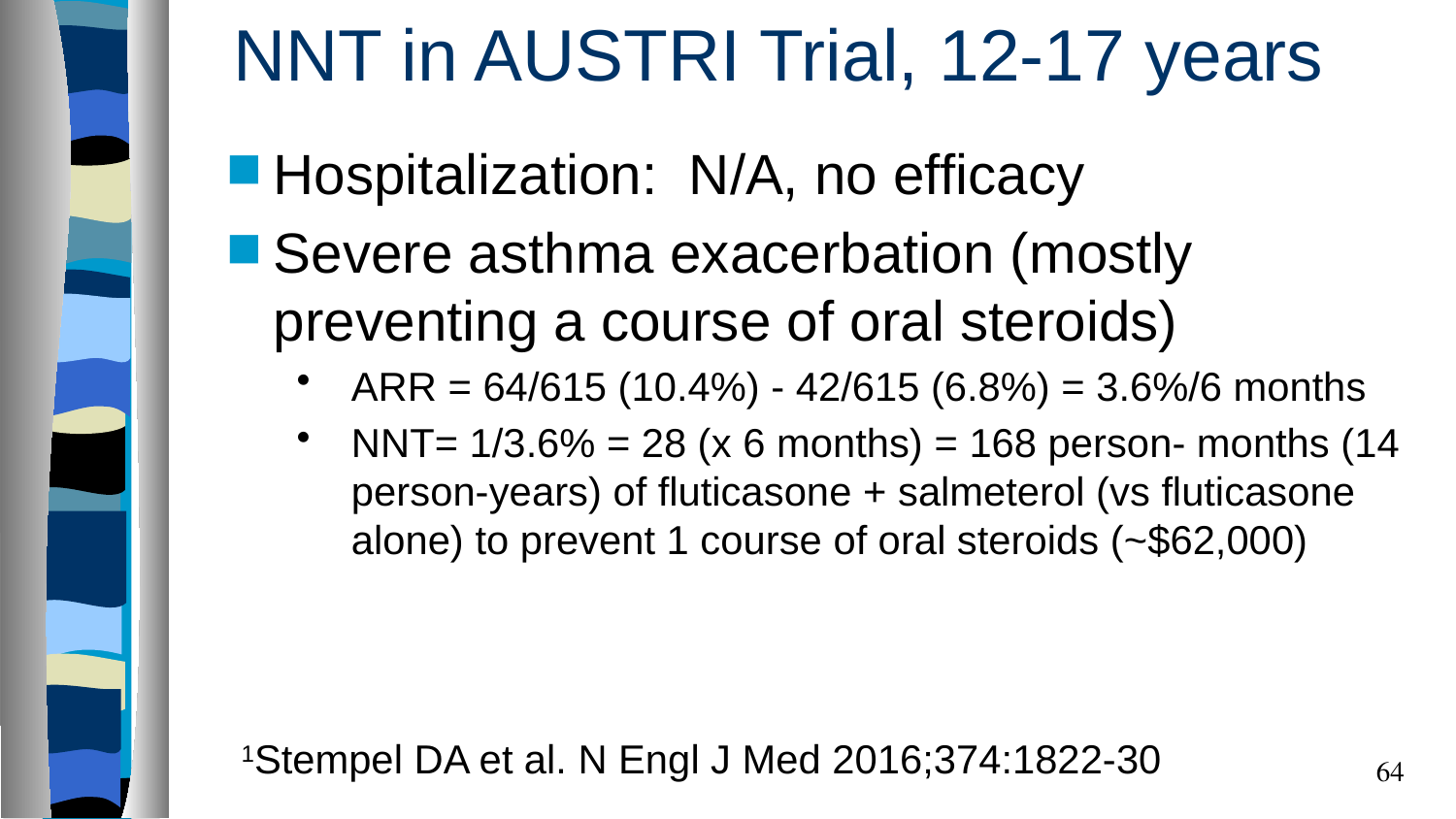

# NNT in AUSTRI Trial, 12-17 years
Hospitalization:  N/A, no efficacy
Severe asthma exacerbation (mostly preventing a course of oral steroids)
ARR = 64/615 (10.4%) - 42/615 (6.8%) = 3.6%/6 months
NNT= 1/3.6% = 28 (x 6 months) = 168 person- months (14 person-years) of fluticasone + salmeterol (vs fluticasone alone) to prevent 1 course of oral steroids (~$62,000)
1Stempel DA et al. N Engl J Med 2016;374:1822-30
64